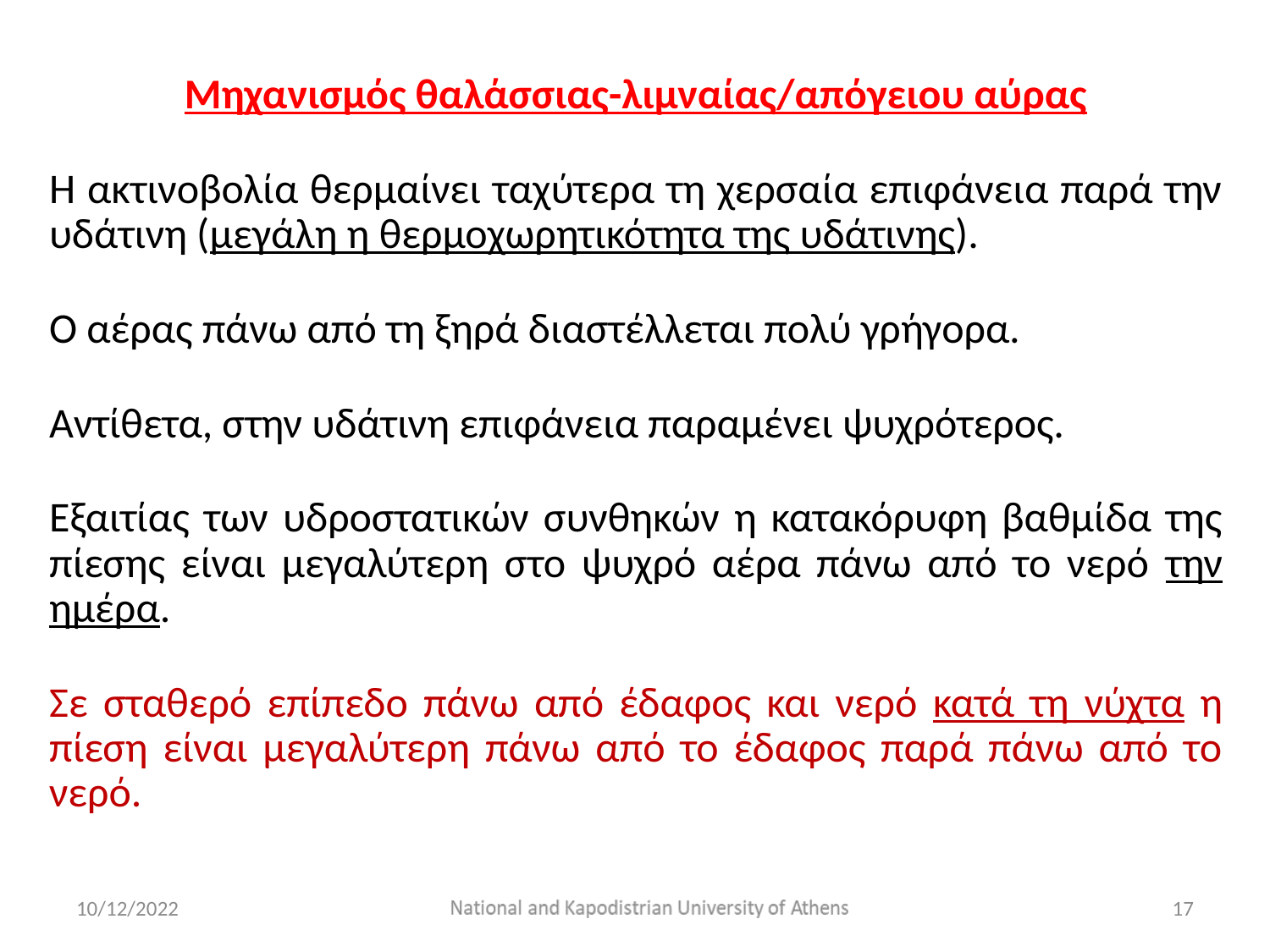

Μηχανισμός θαλάσσιας-λιμναίας/απόγειου αύρας

Η ακτινοβολία θερμαίνει ταχύτερα τη χερσαία επιφάνεια παρά την υδάτινη (μεγάλη η θερμοχωρητικότητα της υδάτινης).

Ο αέρας πάνω από τη ξηρά διαστέλλεται πολύ γρήγορα.

Αντίθετα, στην υδάτινη επιφάνεια παραμένει ψυχρότερος.

Εξαιτίας των υδροστατικών συνθηκών η κατακόρυφη βαθμίδα της πίεσης είναι μεγαλύτερη στο ψυχρό αέρα πάνω από το νερό την ημέρα.

Σε σταθερό επίπεδο πάνω από έδαφος και νερό κατά τη νύχτα η πίεση είναι μεγαλύτερη πάνω από το έδαφος παρά πάνω από το νερό.
10/12/2022
17